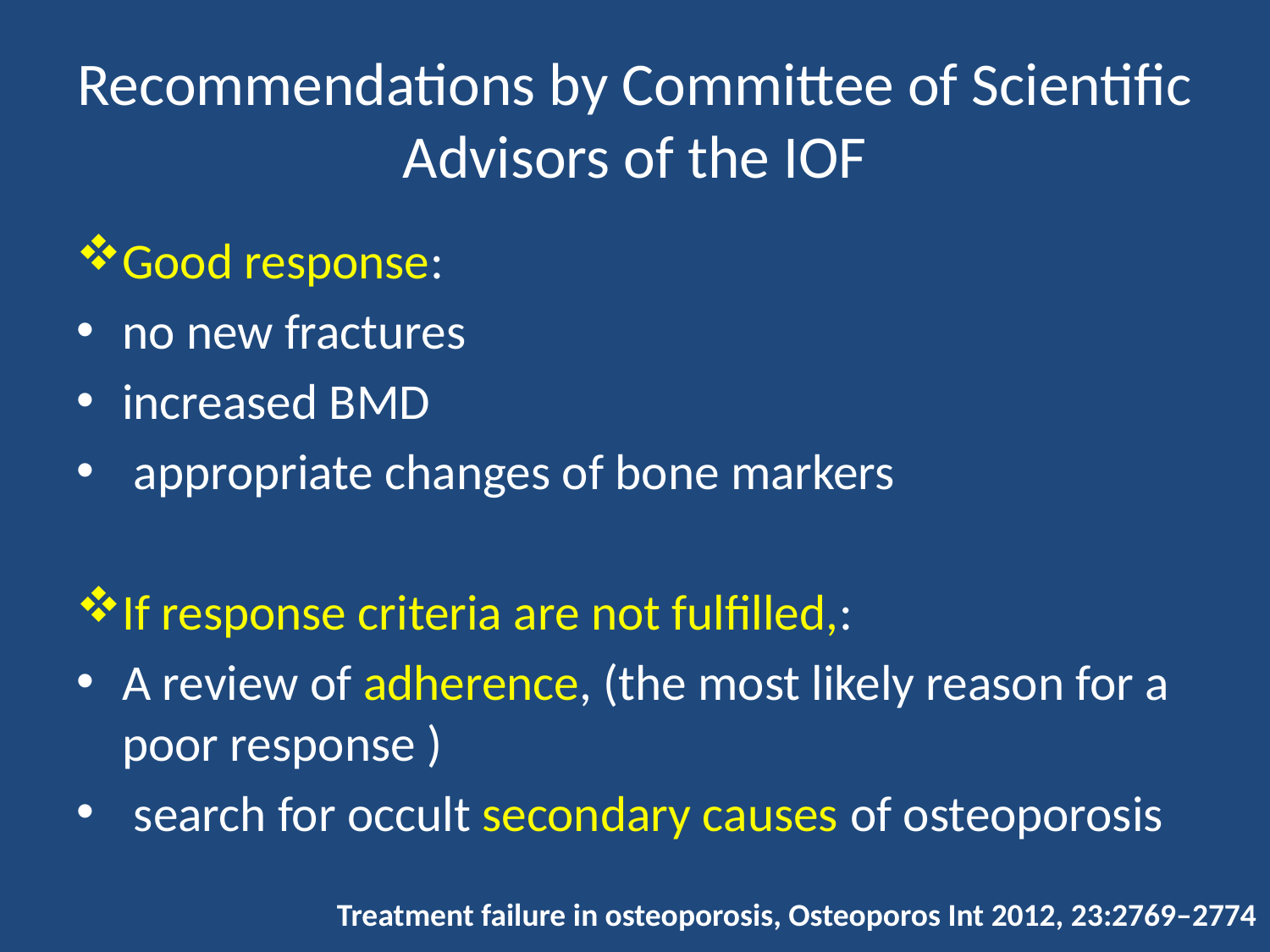

# Recommendations by Committee of Scientific Advisors of the IOF
Good response:
no new fractures
increased BMD
 appropriate changes of bone markers

If response criteria are not fulfilled,:
A review of adherence, (the most likely reason for a poor response )
 search for occult secondary causes of osteoporosis

Treatment failure in osteoporosis, Osteoporos Int 2012, 23:2769–2774